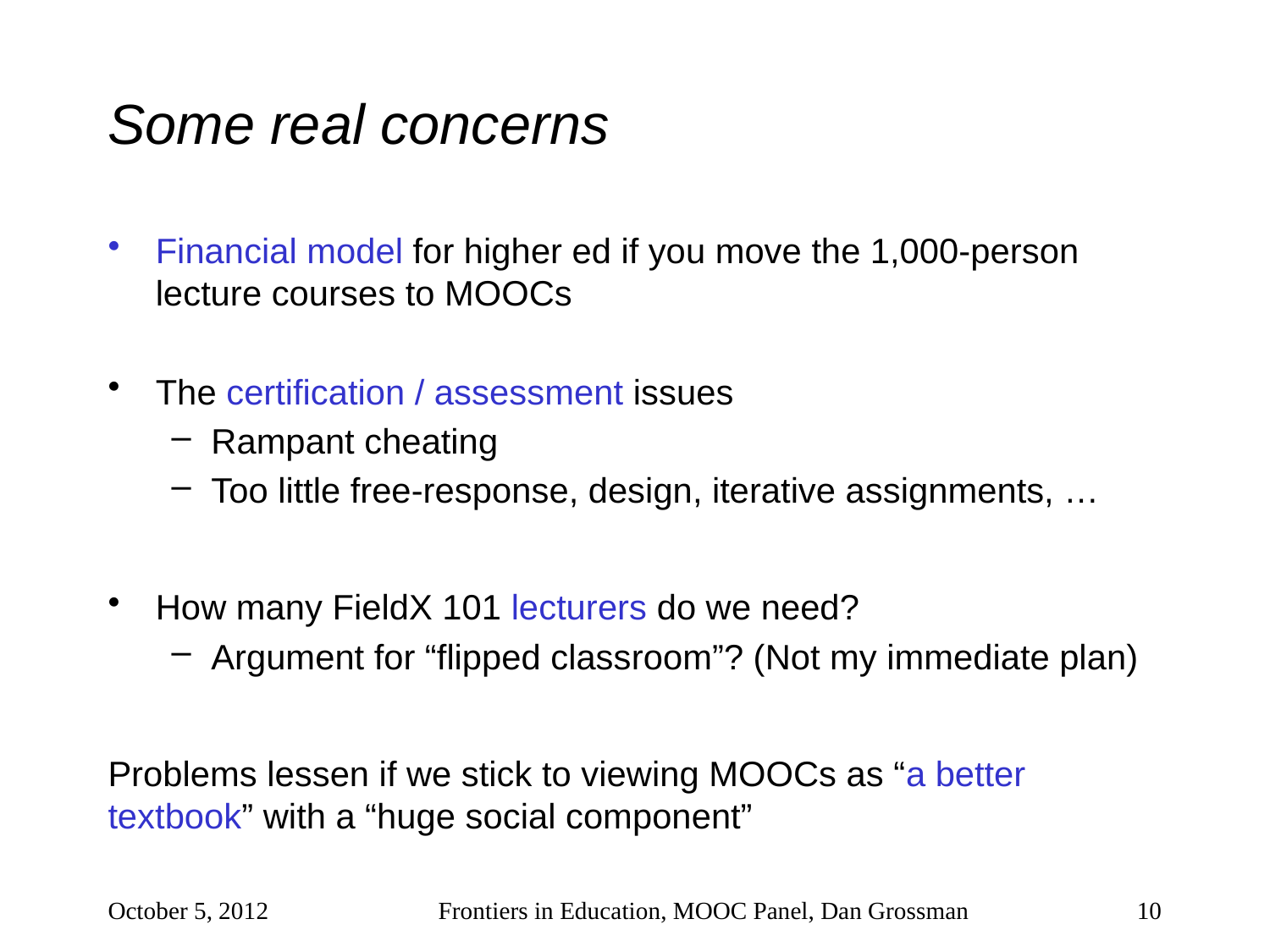

# Some real concerns
Financial model for higher ed if you move the 1,000-person lecture courses to MOOCs

The certification / assessment issues
Rampant cheating
Too little free-response, design, iterative assignments, …

How many FieldX 101 lecturers do we need?
Argument for “flipped classroom”? (Not my immediate plan)

Problems lessen if we stick to viewing MOOCs as “a better textbook” with a “huge social component”

October 5, 2012
Frontiers in Education, MOOC Panel, Dan Grossman
10